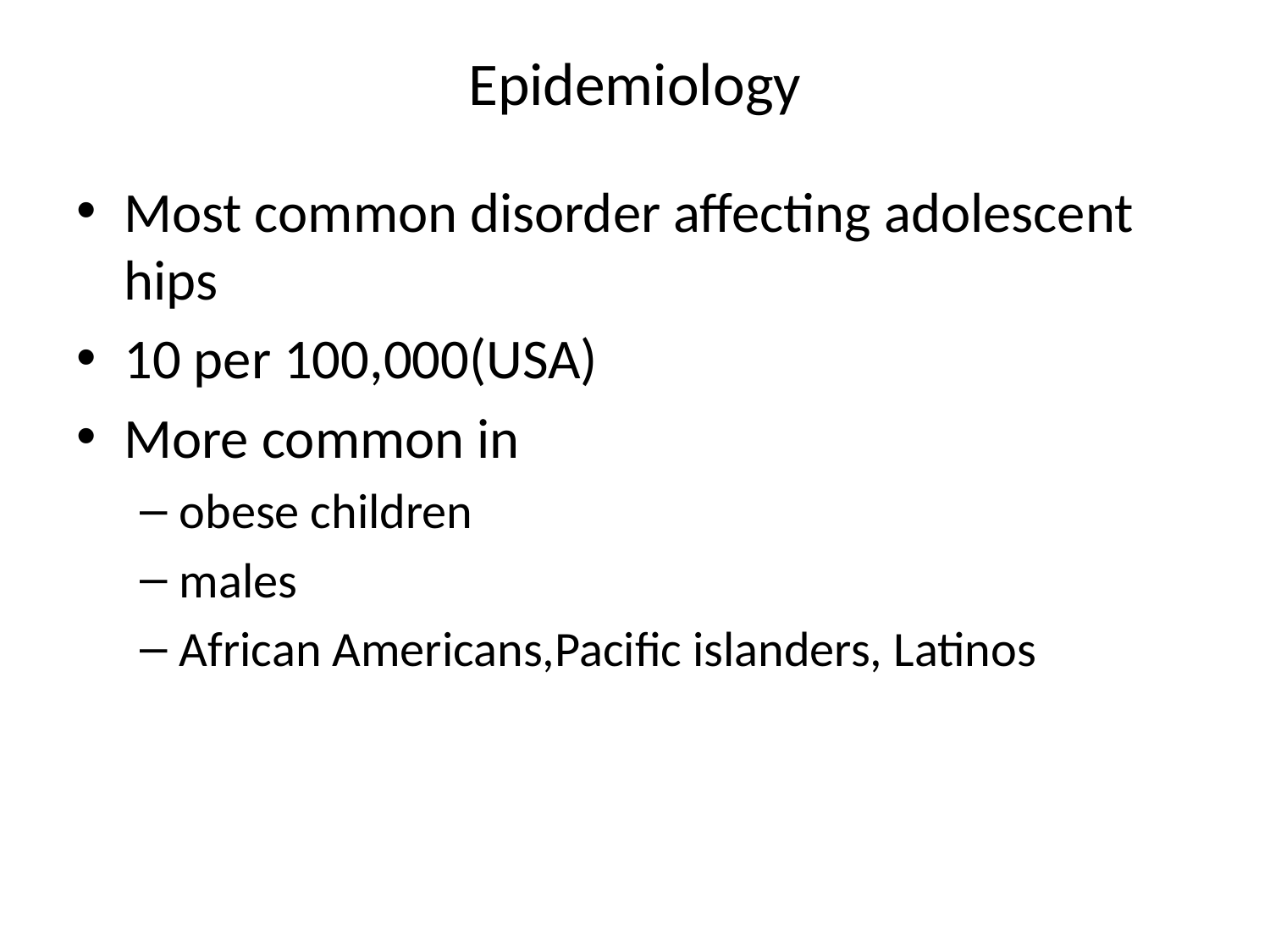

# Epidemiology
Most common disorder affecting adolescent hips
10 per 100,000(USA)
More common in
obese children
males
African Americans,Pacific islanders, Latinos